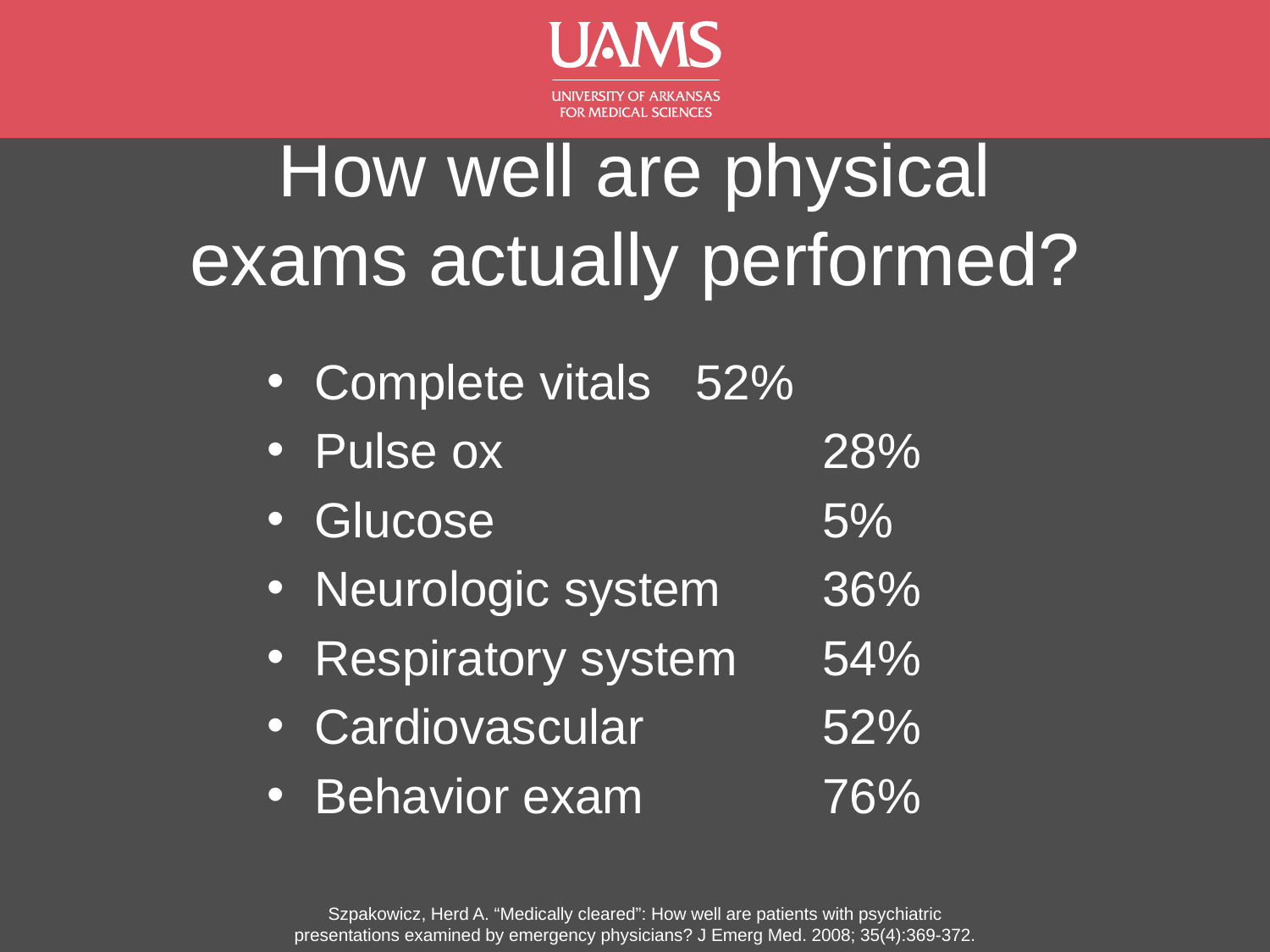

# How well are physical exams actually performed?

Complete vitals	52%
Pulse ox			28%
Glucose			5%
Neurologic system	36%
Respiratory system 	54%
Cardiovascular		52%
Behavior exam		76%
Szpakowicz, Herd A. “Medically cleared”: How well are patients with psychiatric
presentations examined by emergency physicians? J Emerg Med. 2008; 35(4):369-372.